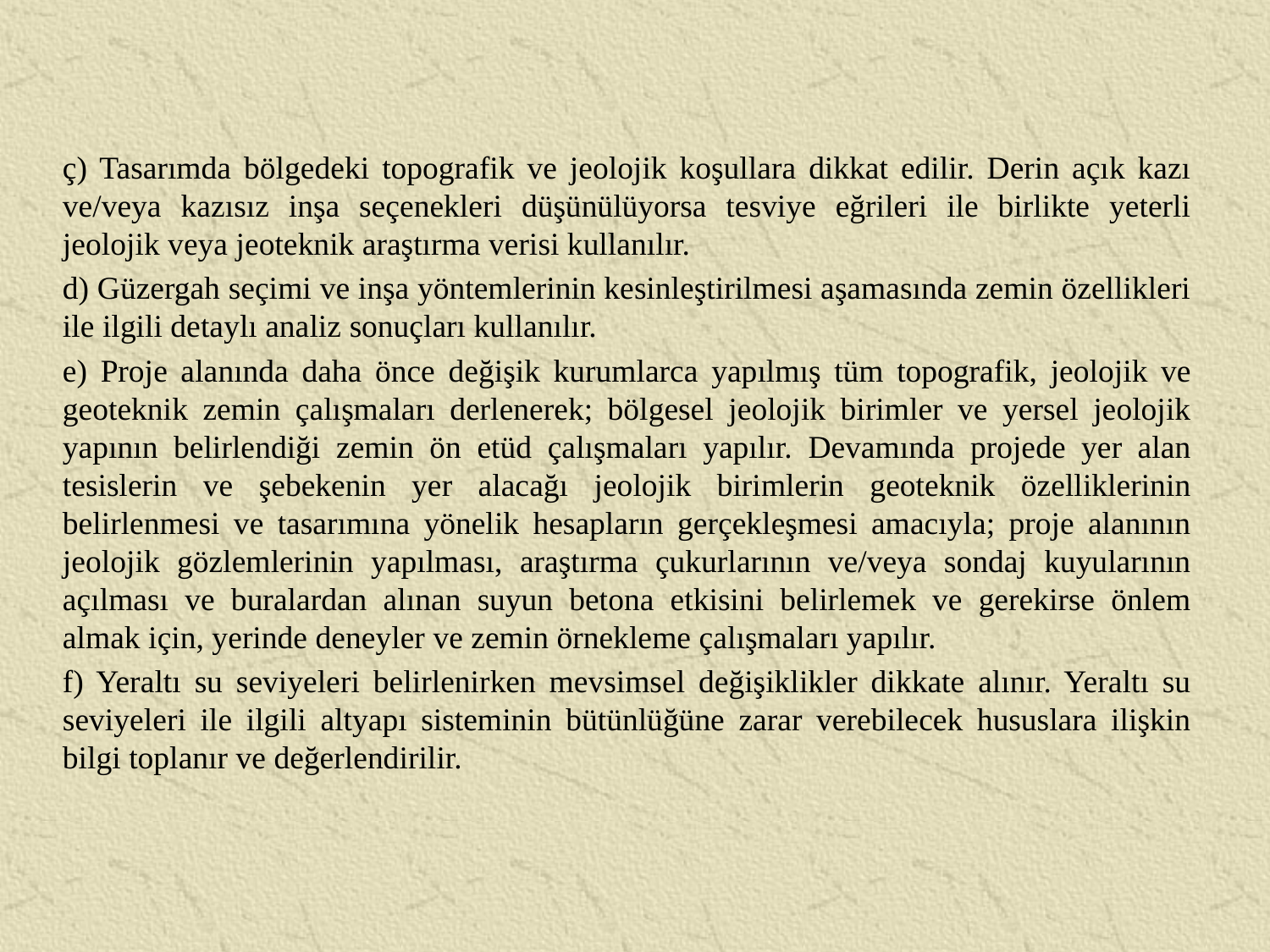

ç) Tasarımda bölgedeki topografik ve jeolojik koşullara dikkat edilir. Derin açık kazı ve/veya kazısız inşa seçenekleri düşünülüyorsa tesviye eğrileri ile birlikte yeterli jeolojik veya jeoteknik araştırma verisi kullanılır.
d) Güzergah seçimi ve inşa yöntemlerinin kesinleştirilmesi aşamasında zemin özellikleri ile ilgili detaylı analiz sonuçları kullanılır.
e) Proje alanında daha önce değişik kurumlarca yapılmış tüm topografik, jeolojik ve geoteknik zemin çalışmaları derlenerek; bölgesel jeolojik birimler ve yersel jeolojik yapının belirlendiği zemin ön etüd çalışmaları yapılır. Devamında projede yer alan tesislerin ve şebekenin yer alacağı jeolojik birimlerin geoteknik özelliklerinin belirlenmesi ve tasarımına yönelik hesapların gerçekleşmesi amacıyla; proje alanının jeolojik gözlemlerinin yapılması, araştırma çukurlarının ve/veya sondaj kuyularının açılması ve buralardan alınan suyun betona etkisini belirlemek ve gerekirse önlem almak için, yerinde deneyler ve zemin örnekleme çalışmaları yapılır.
f) Yeraltı su seviyeleri belirlenirken mevsimsel değişiklikler dikkate alınır. Yeraltı su seviyeleri ile ilgili altyapı sisteminin bütünlüğüne zarar verebilecek hususlara ilişkin bilgi toplanır ve değerlendirilir.